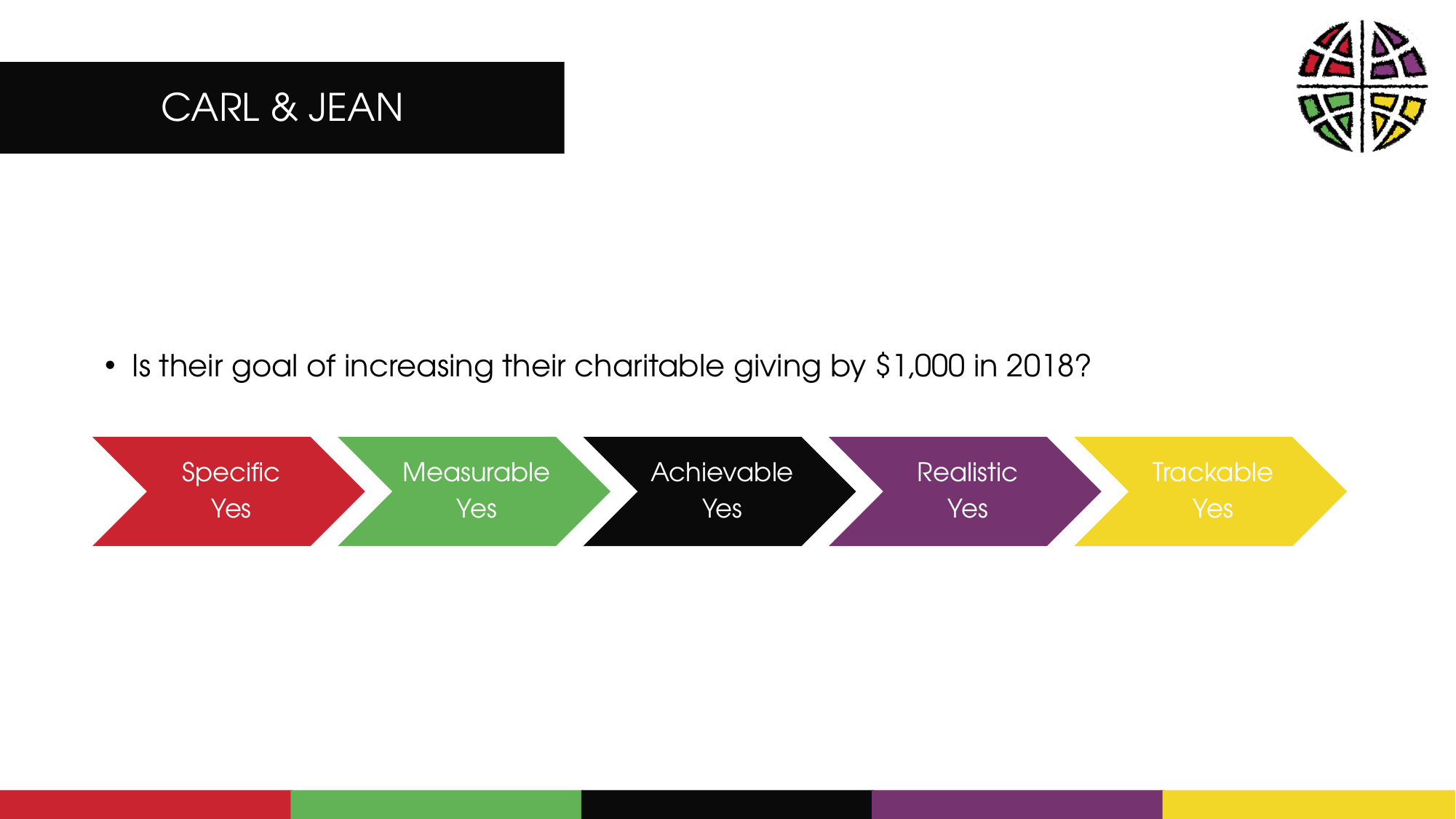

CARL & JEAN

Is their goal of increasing their charitable giving by $1,000 in 2018?
Specific
Yes
Measurable
Yes
Achievable
Yes
Realistic
Yes
Trackable
Yes